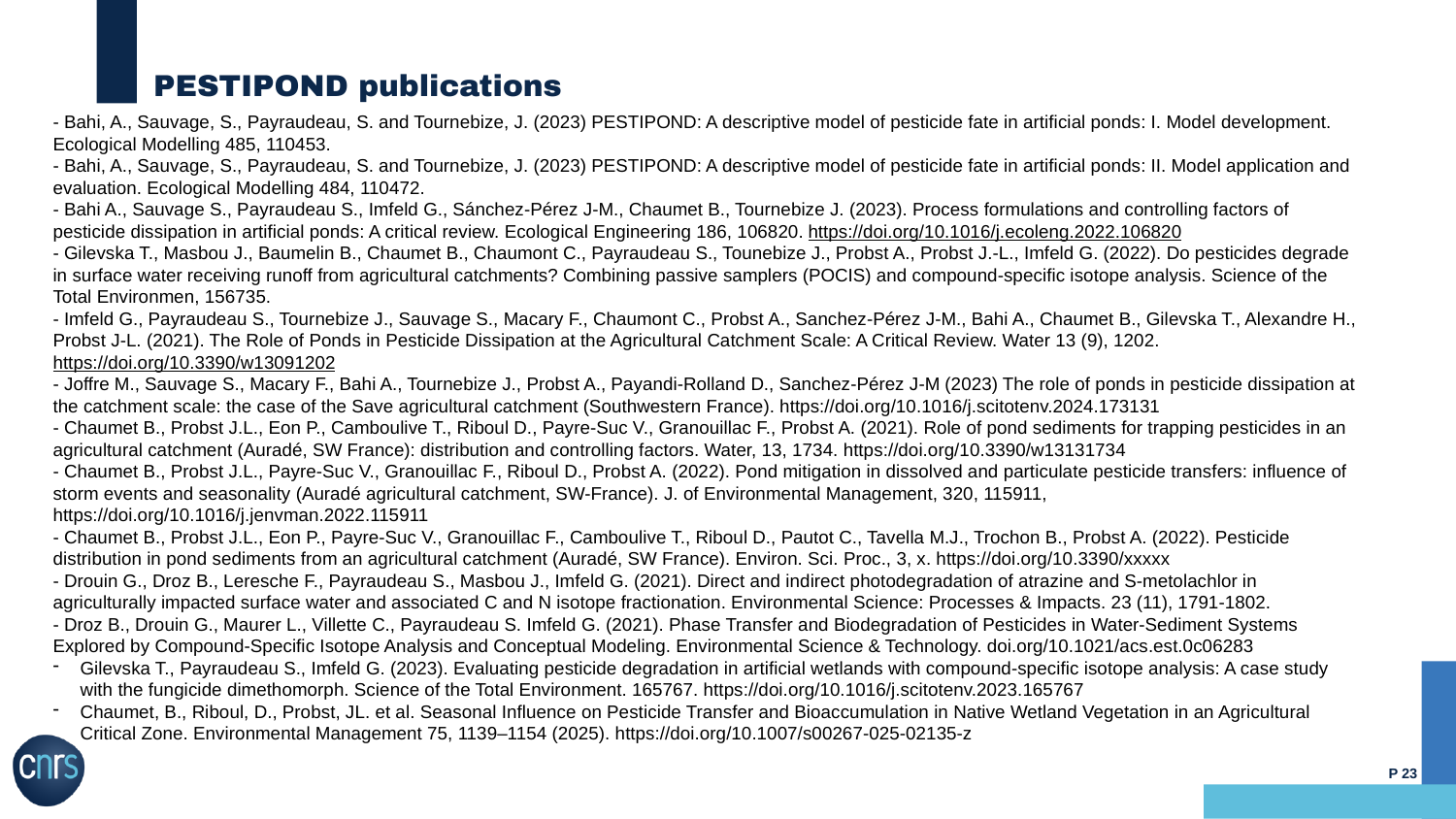

# PESTIPOND publications
- Bahi, A., Sauvage, S., Payraudeau, S. and Tournebize, J. (2023) PESTIPOND: A descriptive model of pesticide fate in artificial ponds: I. Model development. Ecological Modelling 485, 110453.
- Bahi, A., Sauvage, S., Payraudeau, S. and Tournebize, J. (2023) PESTIPOND: A descriptive model of pesticide fate in artificial ponds: II. Model application and evaluation. Ecological Modelling 484, 110472.
- Bahi A., Sauvage S., Payraudeau S., Imfeld G., Sánchez-Pérez J-M., Chaumet B., Tournebize J. (2023). Process formulations and controlling factors of pesticide dissipation in artificial ponds: A critical review. Ecological Engineering 186, 106820. https://doi.org/10.1016/j.ecoleng.2022.106820
- Gilevska T., Masbou J., Baumelin B., Chaumet B., Chaumont C., Payraudeau S., Tounebize J., Probst A., Probst J.-L., Imfeld G. (2022). Do pesticides degrade in surface water receiving runoff from agricultural catchments? Combining passive samplers (POCIS) and compound-specific isotope analysis. Science of the Total Environmen, 156735.
- Imfeld G., Payraudeau S., Tournebize J., Sauvage S., Macary F., Chaumont C., Probst A., Sanchez-Pérez J-M., Bahi A., Chaumet B., Gilevska T., Alexandre H., Probst J-L. (2021). The Role of Ponds in Pesticide Dissipation at the Agricultural Catchment Scale: A Critical Review. Water 13 (9), 1202. https://doi.org/10.3390/w13091202
- Joffre M., Sauvage S., Macary F., Bahi A., Tournebize J., Probst A., Payandi-Rolland D., Sanchez-Pérez J-M (2023) The role of ponds in pesticide dissipation at the catchment scale: the case of the Save agricultural catchment (Southwestern France). https://doi.org/10.1016/j.scitotenv.2024.173131
- Chaumet B., Probst J.L., Eon P., Camboulive T., Riboul D., Payre-Suc V., Granouillac F., Probst A. (2021). Role of pond sediments for trapping pesticides in an agricultural catchment (Auradé, SW France): distribution and controlling factors. Water, 13, 1734. https://doi.org/10.3390/w13131734
- Chaumet B., Probst J.L., Payre-Suc V., Granouillac F., Riboul D., Probst A. (2022). Pond mitigation in dissolved and particulate pesticide transfers: influence of storm events and seasonality (Auradé agricultural catchment, SW-France). J. of Environmental Management, 320, 115911, https://doi.org/10.1016/j.jenvman.2022.115911
- Chaumet B., Probst J.L., Eon P., Payre-Suc V., Granouillac F., Camboulive T., Riboul D., Pautot C., Tavella M.J., Trochon B., Probst A. (2022). Pesticide distribution in pond sediments from an agricultural catchment (Auradé, SW France). Environ. Sci. Proc., 3, x. https://doi.org/10.3390/xxxxx
- Drouin G., Droz B., Leresche F., Payraudeau S., Masbou J., Imfeld G. (2021). Direct and indirect photodegradation of atrazine and S-metolachlor in agriculturally impacted surface water and associated C and N isotope fractionation. Environmental Science: Processes & Impacts. 23 (11), 1791-1802.
- Droz B., Drouin G., Maurer L., Villette C., Payraudeau S. Imfeld G. (2021). Phase Transfer and Biodegradation of Pesticides in Water-Sediment Systems Explored by Compound-Specific Isotope Analysis and Conceptual Modeling. Environmental Science & Technology. doi.org/10.1021/acs.est.0c06283
Gilevska T., Payraudeau S., Imfeld G. (2023). Evaluating pesticide degradation in artificial wetlands with compound-specific isotope analysis: A case study with the fungicide dimethomorph. Science of the Total Environment. 165767. https://doi.org/10.1016/j.scitotenv.2023.165767
Chaumet, B., Riboul, D., Probst, JL. et al. Seasonal Influence on Pesticide Transfer and Bioaccumulation in Native Wetland Vegetation in an Agricultural Critical Zone. Environmental Management 75, 1139–1154 (2025). https://doi.org/10.1007/s00267-025-02135-z
P 23